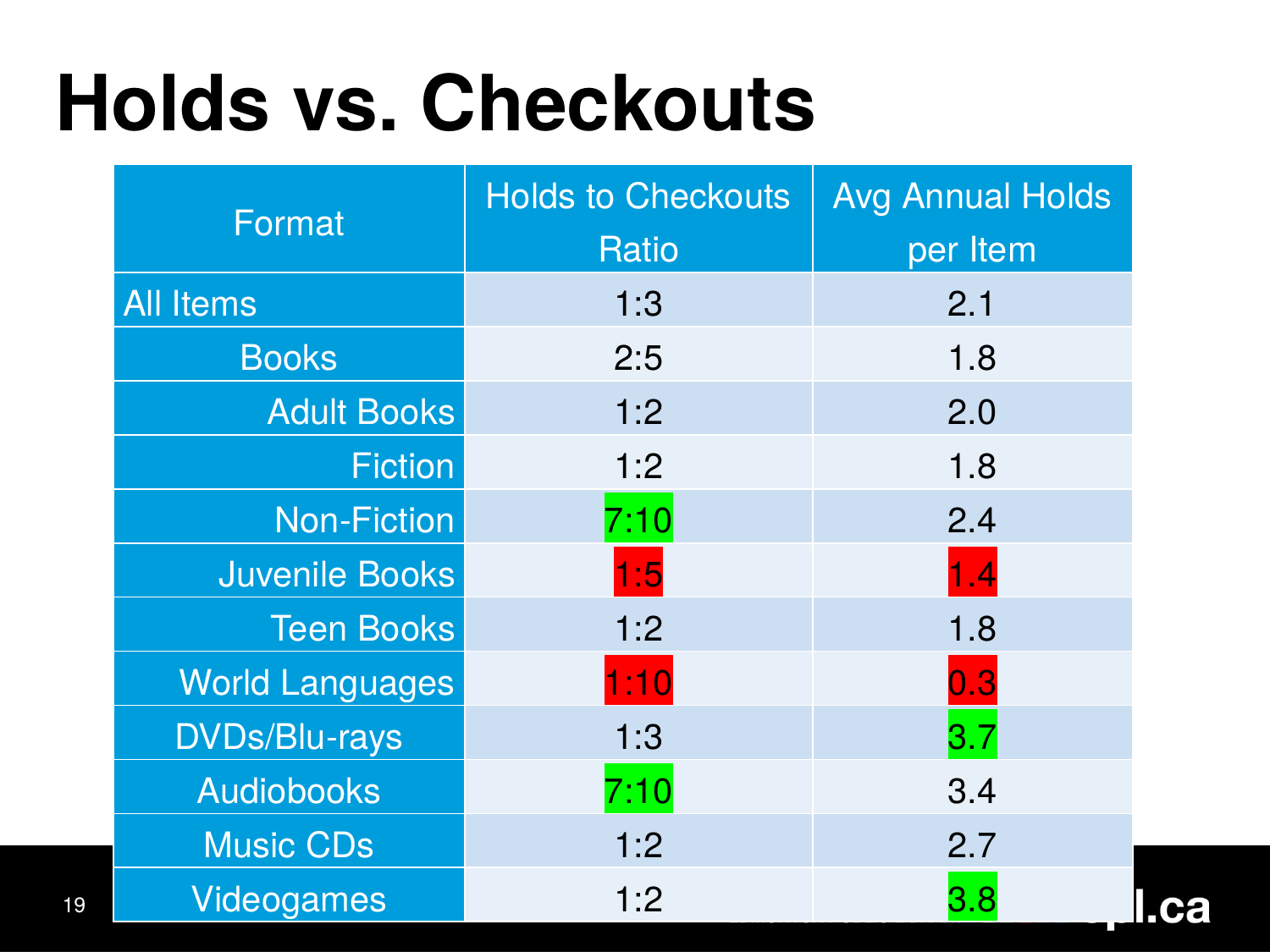

Holds vs. Checkouts
| Format | Holds to Checkouts Ratio | Avg Annual Holds per Item |
| --- | --- | --- |
| All Items | 1:3 | 2.1 |
| Books | 2:5 | 1.8 |
| Adult Books | 1:2 | 2.0 |
| Fiction | 1:2 | 1.8 |
| Non-Fiction | 7:10 | 2.4 |
| Juvenile Books | 1:5 | 1.4 |
| Teen Books | 1:2 | 1.8 |
| World Languages | 1:10 | 0.3 |
| DVDs/Blu-rays | 1:3 | 3.7 |
| Audiobooks | 7:10 | 3.4 |
| Music CDs | 1:2 | 2.7 |
| Videogames | 1:2 | 3.8 |

19